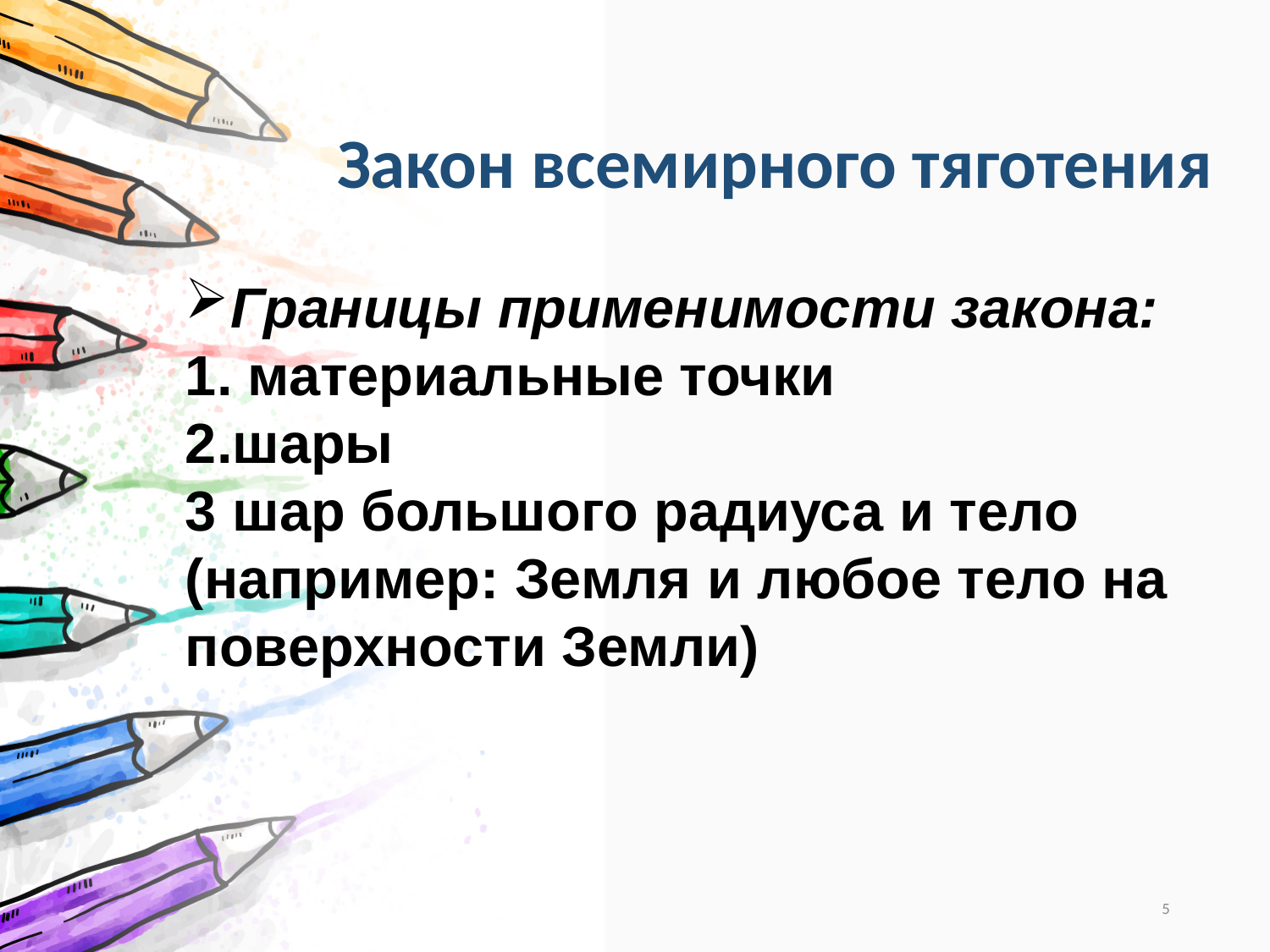

Закон всемирного тяготения
Границы применимости закона:
1. материальные точки
2.шары
3 шар большого радиуса и тело (например: Земля и любое тело на поверхности Земли)
5